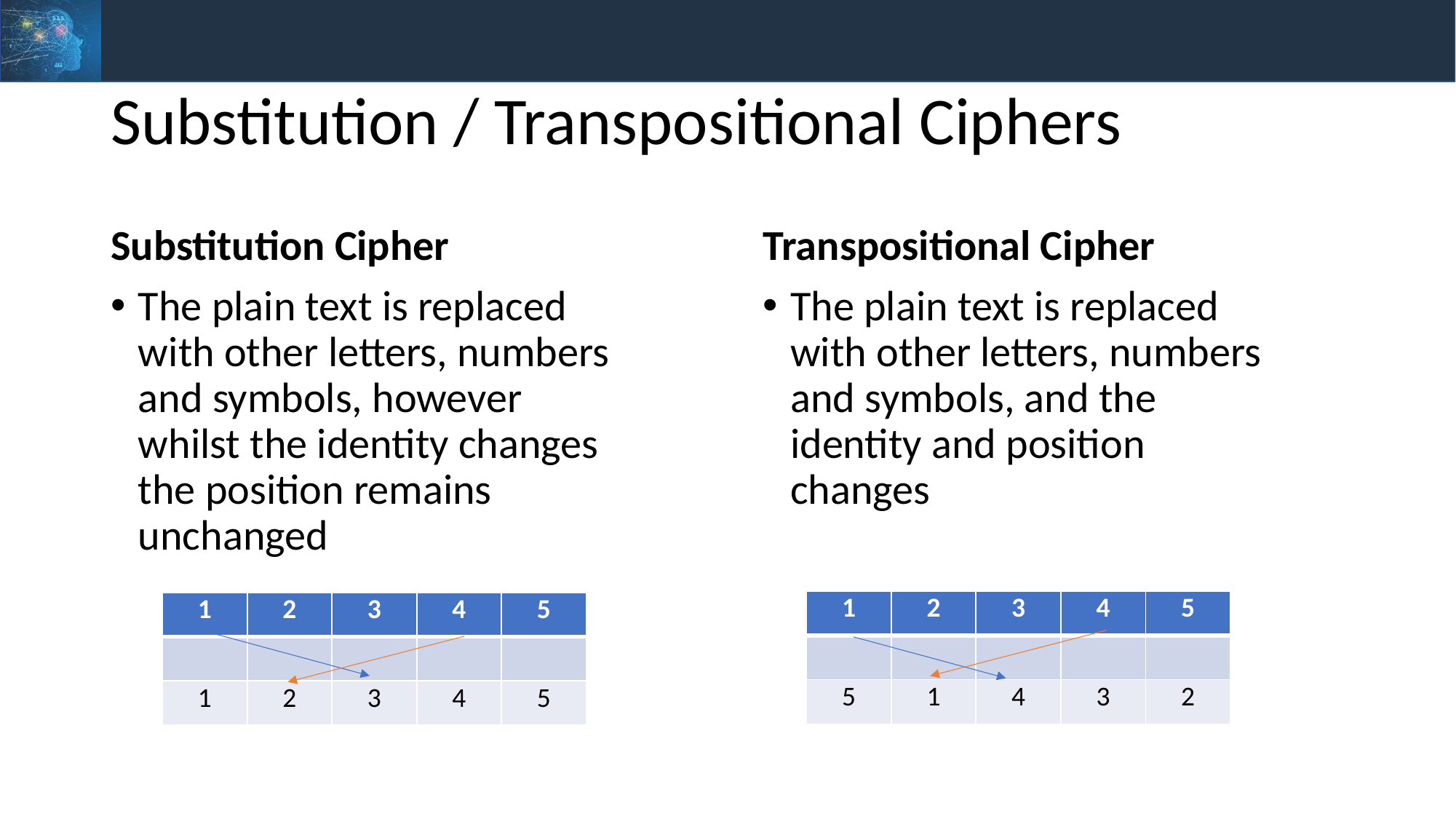

# Substitution / Transpositional Ciphers
Substitution Cipher
The plain text is replaced with other letters, numbers and symbols, however whilst the identity changes the position remains unchanged

Transpositional Cipher
The plain text is replaced with other letters, numbers and symbols, and the identity and position changes

| 1 | 2 | 3 | 4 | 5 |
| --- | --- | --- | --- | --- |
|  |  |  |  |  |
| 5 | 1 | 4 | 3 | 2 |
| 1 | 2 | 3 | 4 | 5 |
| --- | --- | --- | --- | --- |
|  |  |  |  |  |
| 1 | 2 | 3 | 4 | 5 |